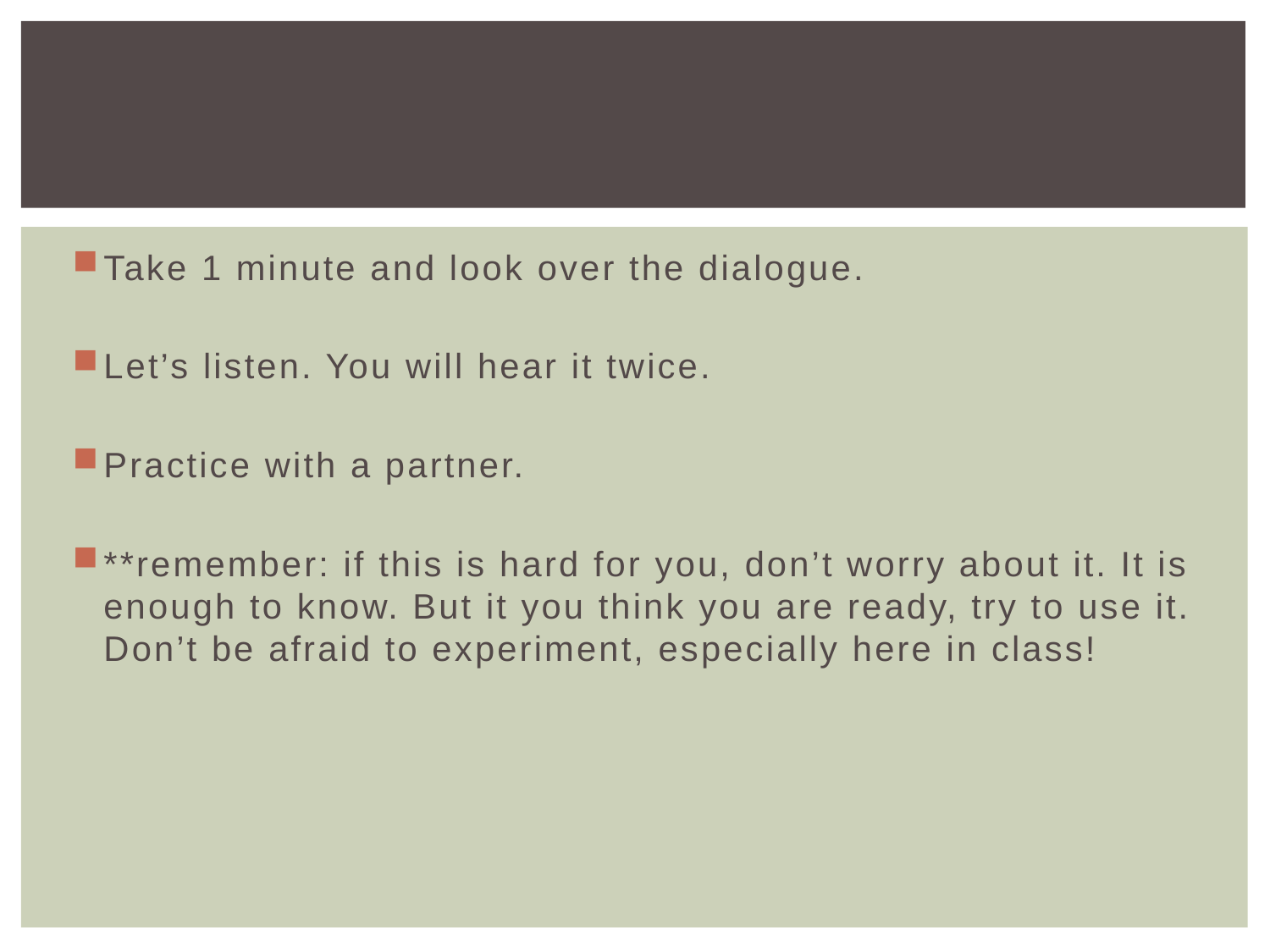

#
Take 1 minute and look over the dialogue.

Let’s listen. You will hear it twice.

Practice with a partner.

**remember: if this is hard for you, don’t worry about it. It is enough to know. But it you think you are ready, try to use it. Don’t be afraid to experiment, especially here in class!